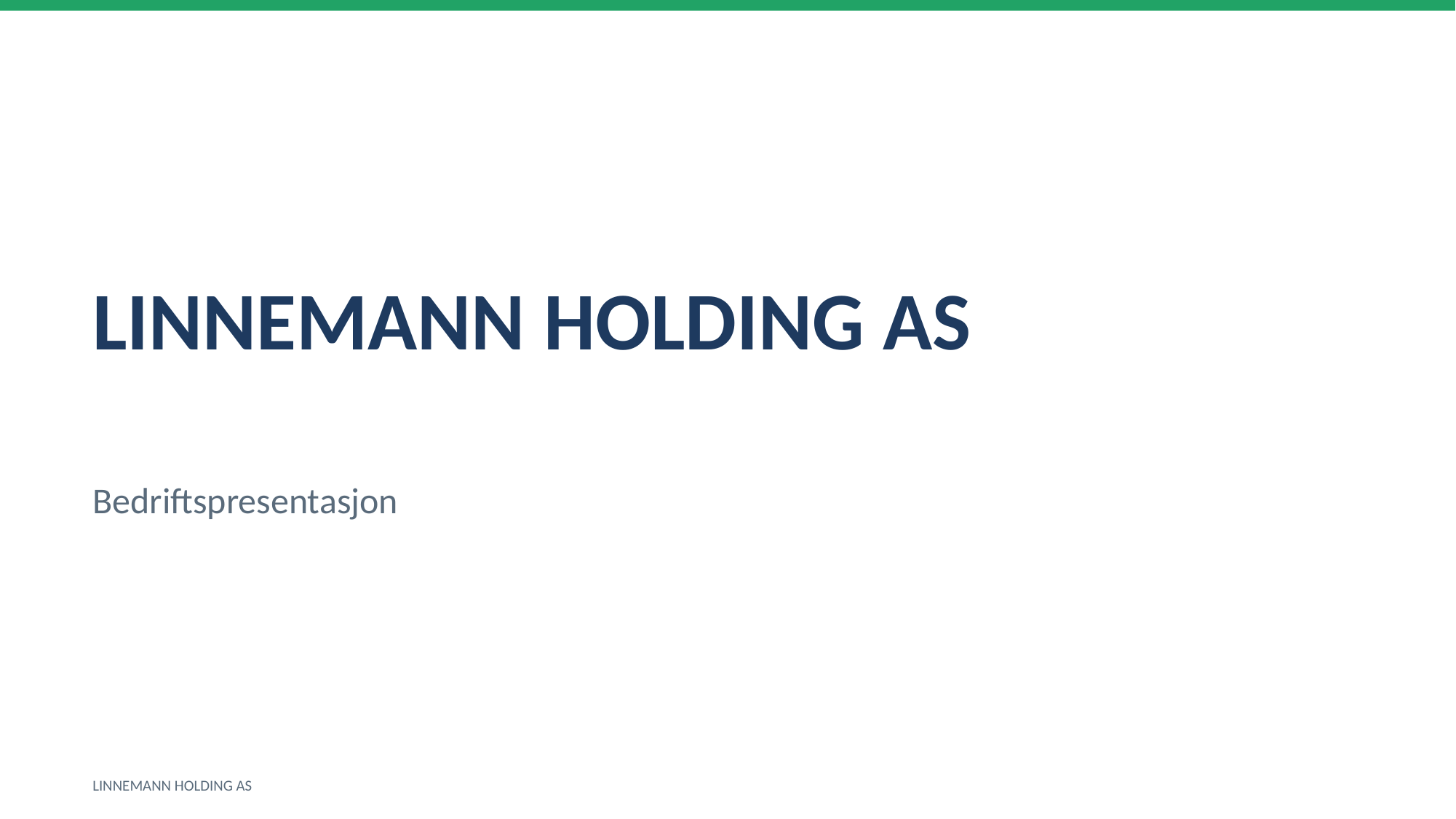

LINNEMANN HOLDING AS
Bedriftspresentasjon
LINNEMANN HOLDING AS